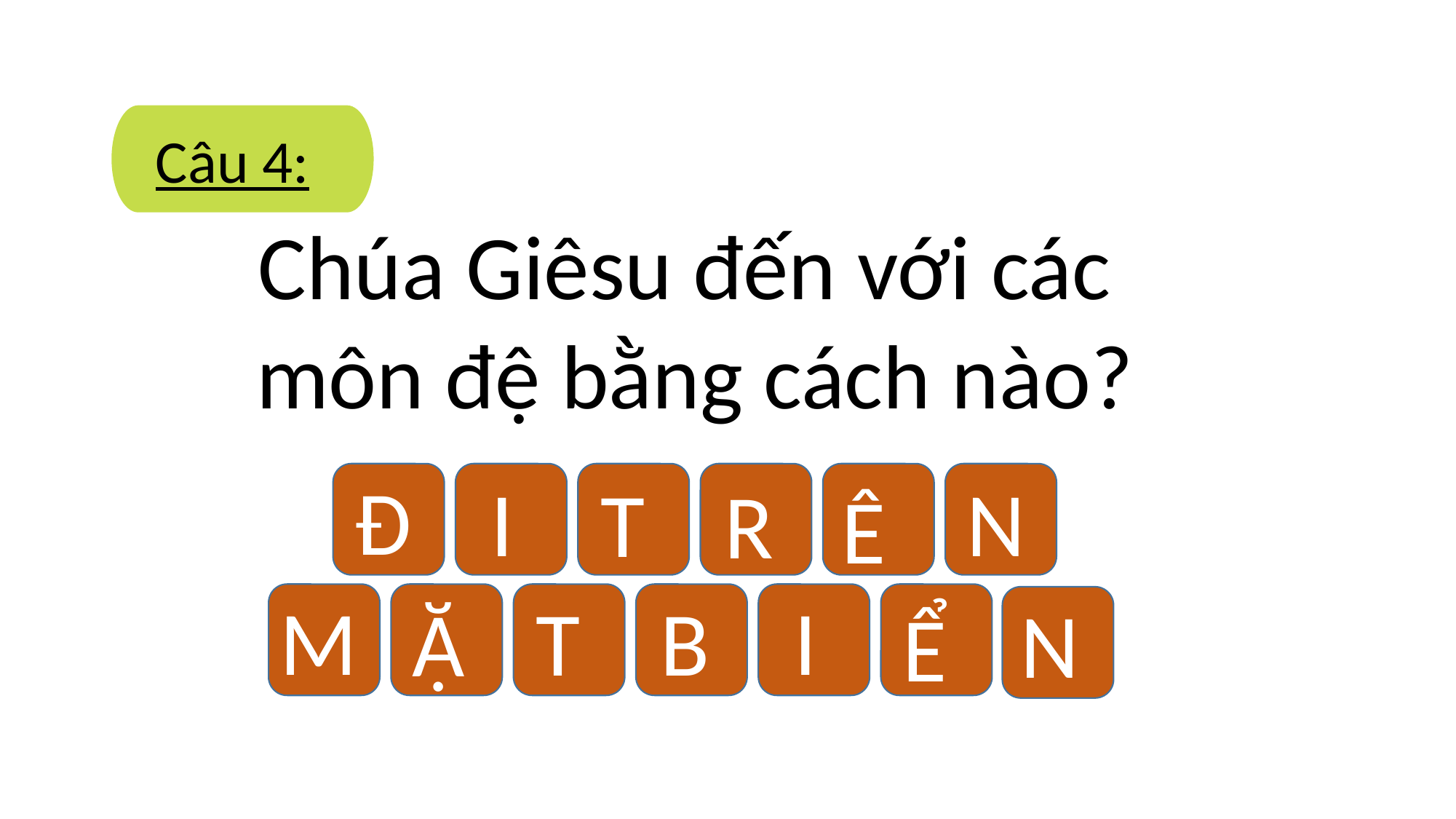

Câu 4:
Chúa Giêsu đến với các
môn đệ bằng cách nào?
Đ
I
N
T
R

Ê
M
I
B
T
Ặ
N

Ể